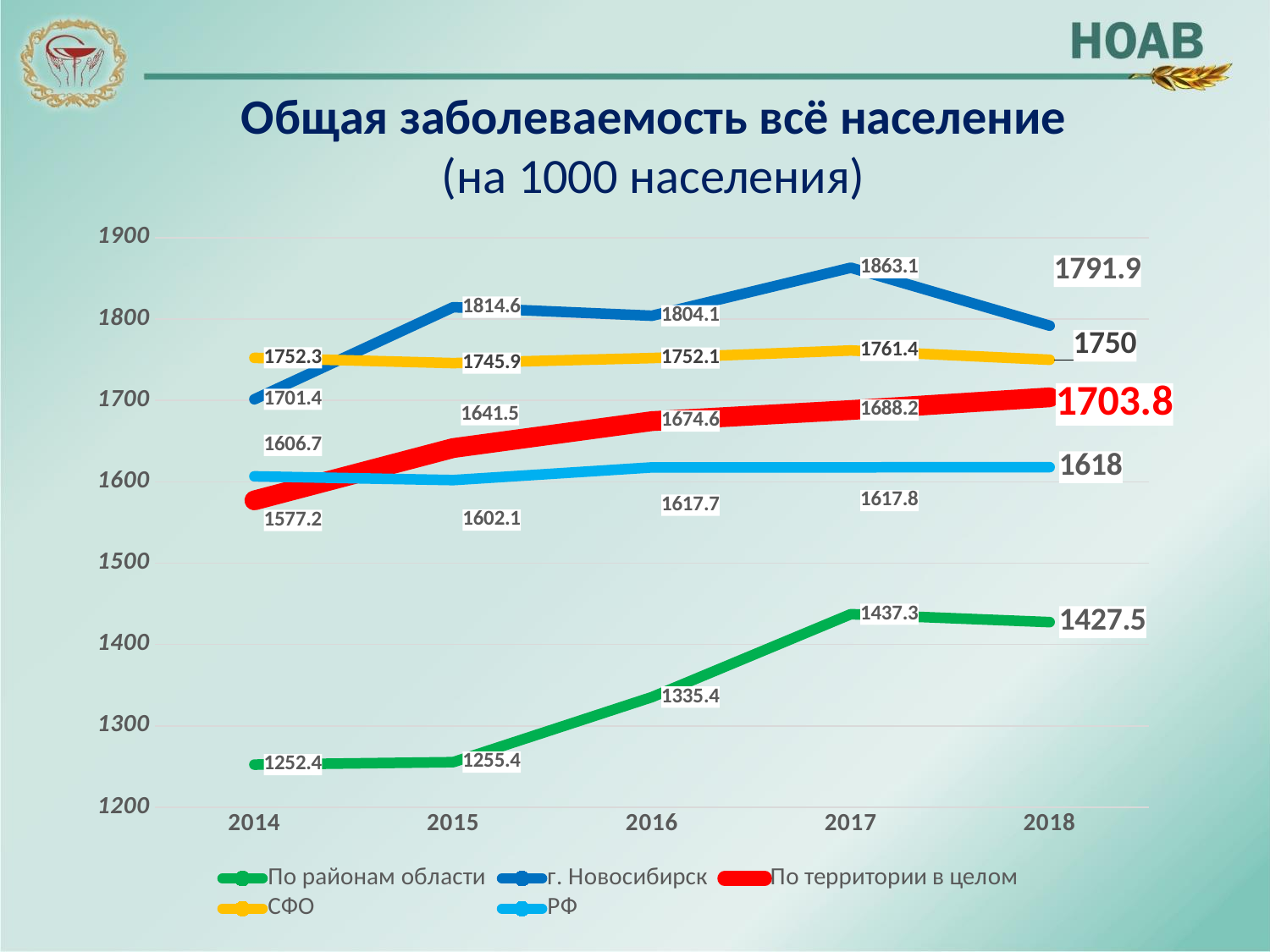

Общая заболеваемость всё население (на 1000 населения)

### Chart

| Category | По районам области | г. Новосибирск | По территории в целом  | СФО | РФ |
|---|---|---|---|---|---|
| 2014 | 1252.4 | 1701.4 | 1577.2 | 1752.3 | 1606.7 |
| 2015 | 1255.4 | 1814.6 | 1641.5 | 1745.9 | 1602.1 |
| 2016 | 1335.4 | 1804.1 | 1674.6 | 1752.1 | 1617.7 |
| 2017 | 1437.3 | 1863.1 | 1688.2 | 1761.4 | 1617.8 |
| 2018 | 1427.5 | 1791.9 | 1703.8 | 1750.0 | 1618.0 |